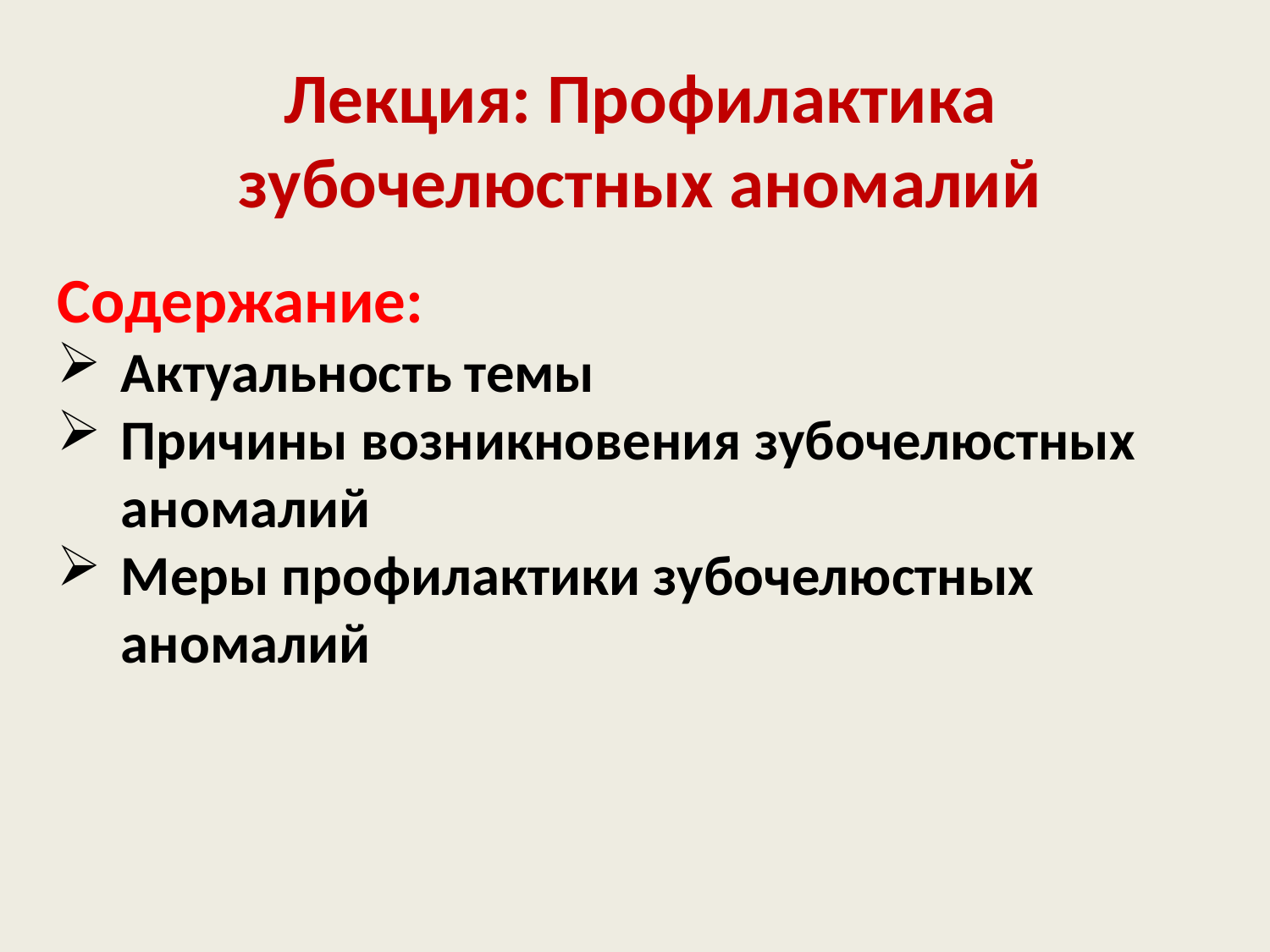

Лекция: Профилактика зубочелюстных аномалий

Содержание:
Актуальность темы
Причины возникновения зубочелюстных аномалий
Меры профилактики зубочелюстных аномалий